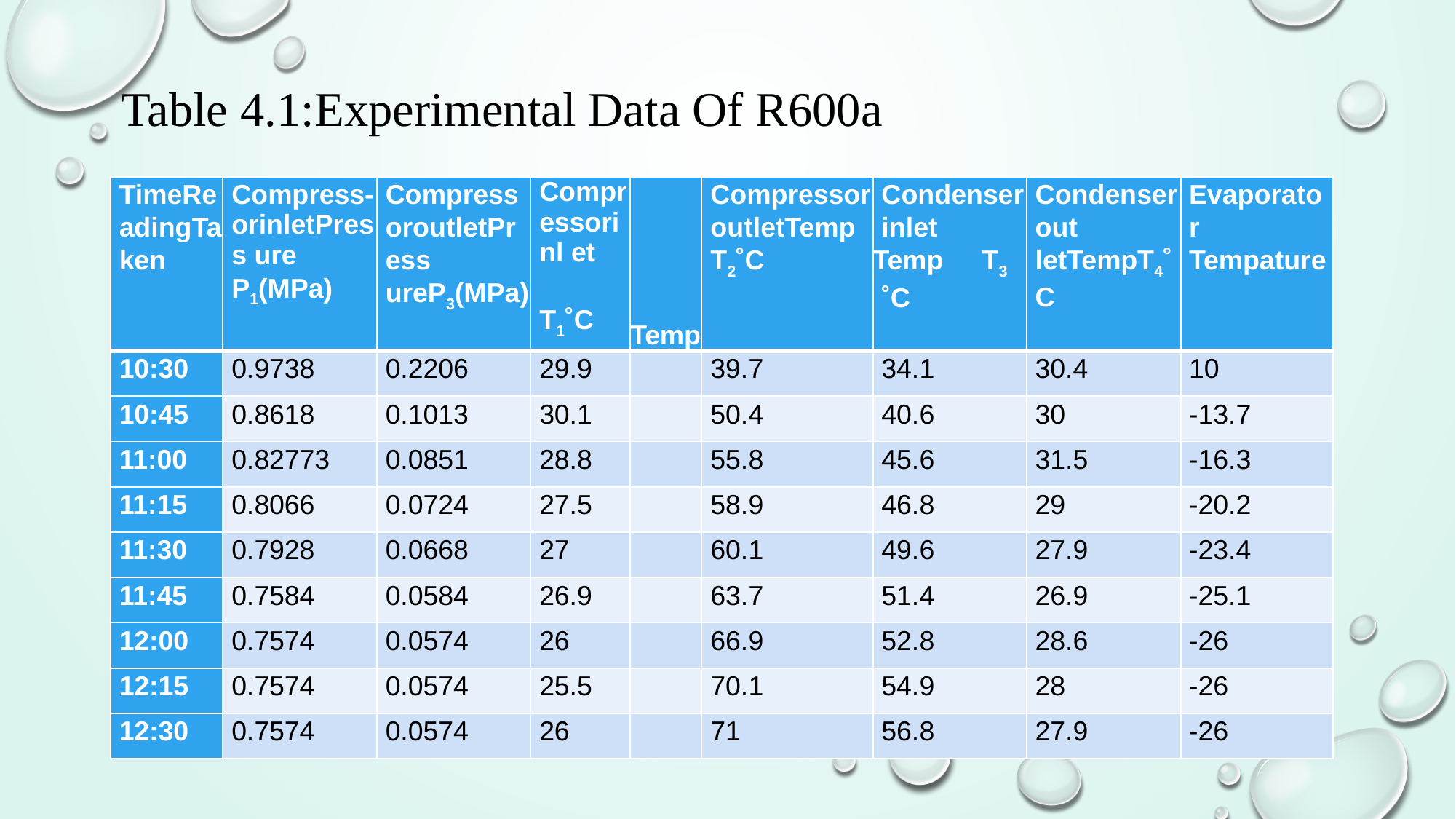

Table 4.1:Experimental Data Of R600a
| TimeRe adingTa ken | Compress- orinletPress ure P1(MPa) | CompressoroutletPress ureP3(MPa) | Compressorinl et T1˚C | Temp | Compressor outletTemp T2˚C | Condenser inlet Temp T3 ˚C | Condenserout letTempT4˚C | Evaporator Tempature |
| --- | --- | --- | --- | --- | --- | --- | --- | --- |
| 10:30 | 0.9738 | 0.2206 | 29.9 |  | 39.7 | 34.1 | 30.4 | 10 |
| 10:45 | 0.8618 | 0.1013 | 30.1 |  | 50.4 | 40.6 | 30 | -13.7 |
| 11:00 | 0.82773 | 0.0851 | 28.8 |  | 55.8 | 45.6 | 31.5 | -16.3 |
| 11:15 | 0.8066 | 0.0724 | 27.5 |  | 58.9 | 46.8 | 29 | -20.2 |
| 11:30 | 0.7928 | 0.0668 | 27 |  | 60.1 | 49.6 | 27.9 | -23.4 |
| 11:45 | 0.7584 | 0.0584 | 26.9 |  | 63.7 | 51.4 | 26.9 | -25.1 |
| 12:00 | 0.7574 | 0.0574 | 26 |  | 66.9 | 52.8 | 28.6 | -26 |
| 12:15 | 0.7574 | 0.0574 | 25.5 |  | 70.1 | 54.9 | 28 | -26 |
| 12:30 | 0.7574 | 0.0574 | 26 |  | 71 | 56.8 | 27.9 | -26 |